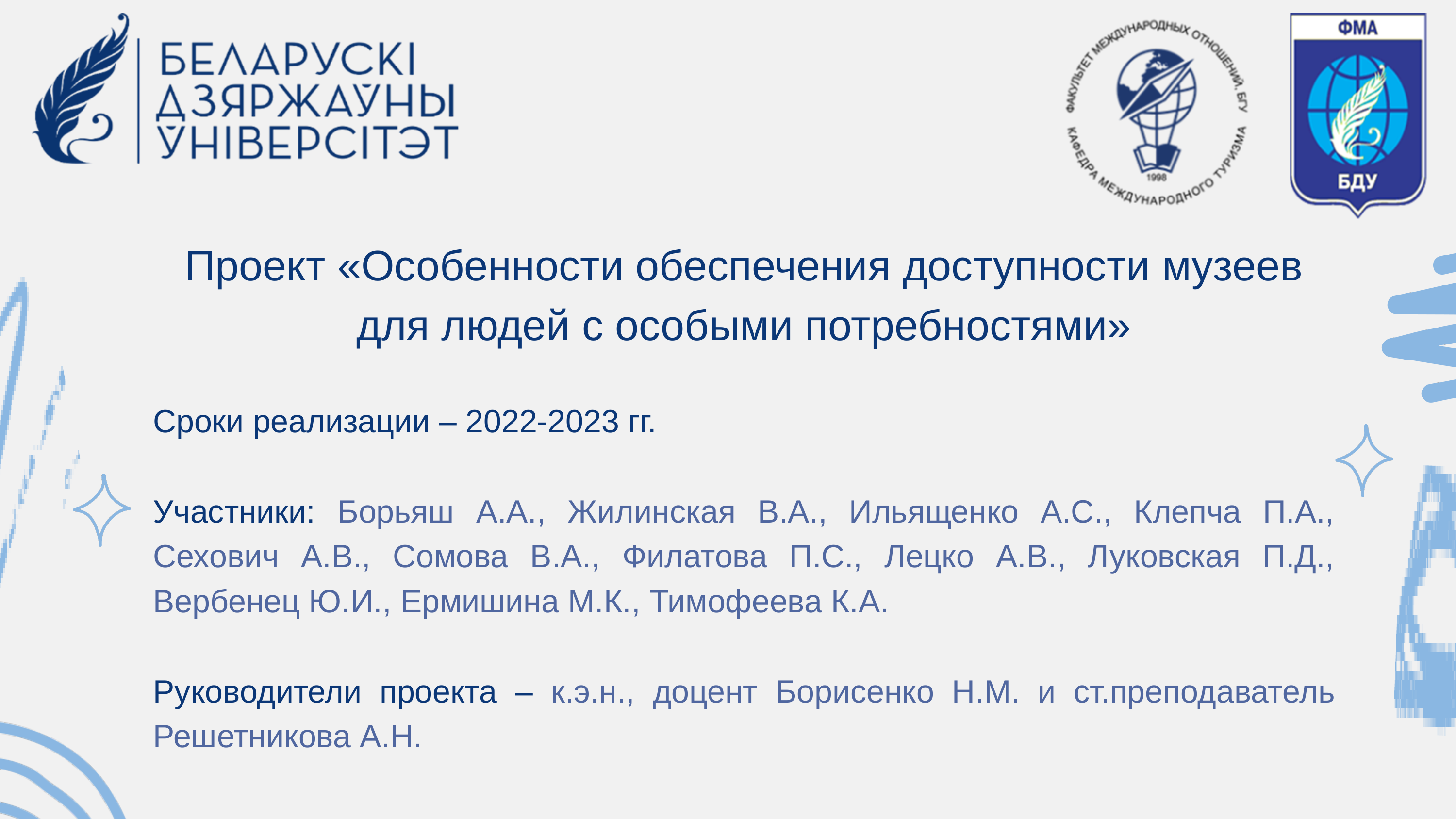

Проект «Особенности обеспечения доступности музеев для людей с особыми потребностями»

Сроки реализации – 2022-2023 гг.

Участники: Борьяш А.А., Жилинская В.А., Ильященко А.С., Клепча П.А., Сехович А.В., Сомова В.А., Филатова П.С., Лецко А.В., Луковская П.Д., Вербенец Ю.И., Ермишина М.К., Тимофеева К.А.

Руководители проекта – к.э.н., доцент Борисенко Н.М. и ст.преподаватель Решетникова А.Н.